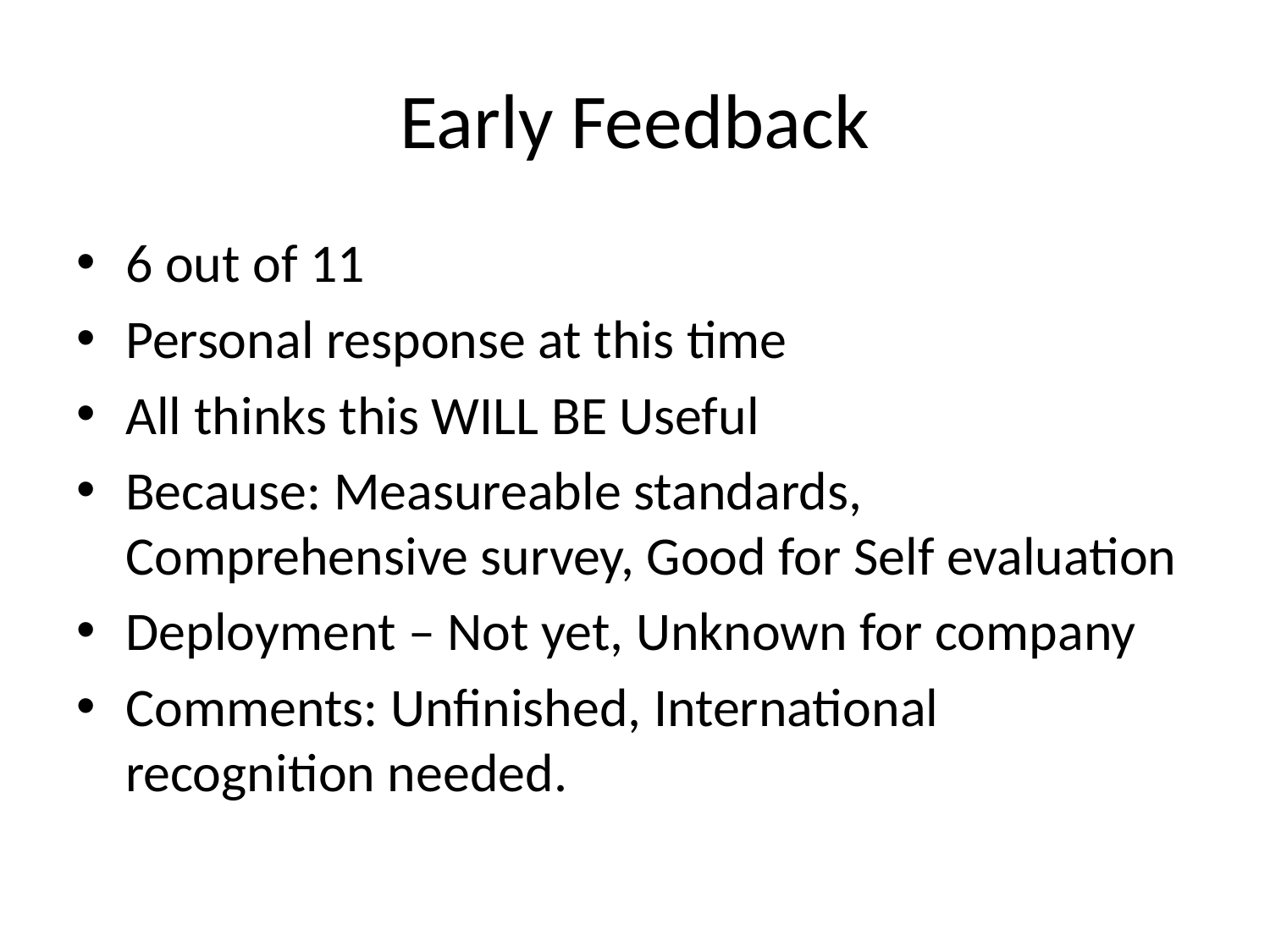

# Early Feedback
6 out of 11
Personal response at this time
All thinks this WILL BE Useful
Because: Measureable standards, Comprehensive survey, Good for Self evaluation
Deployment – Not yet, Unknown for company
Comments: Unfinished, International recognition needed.